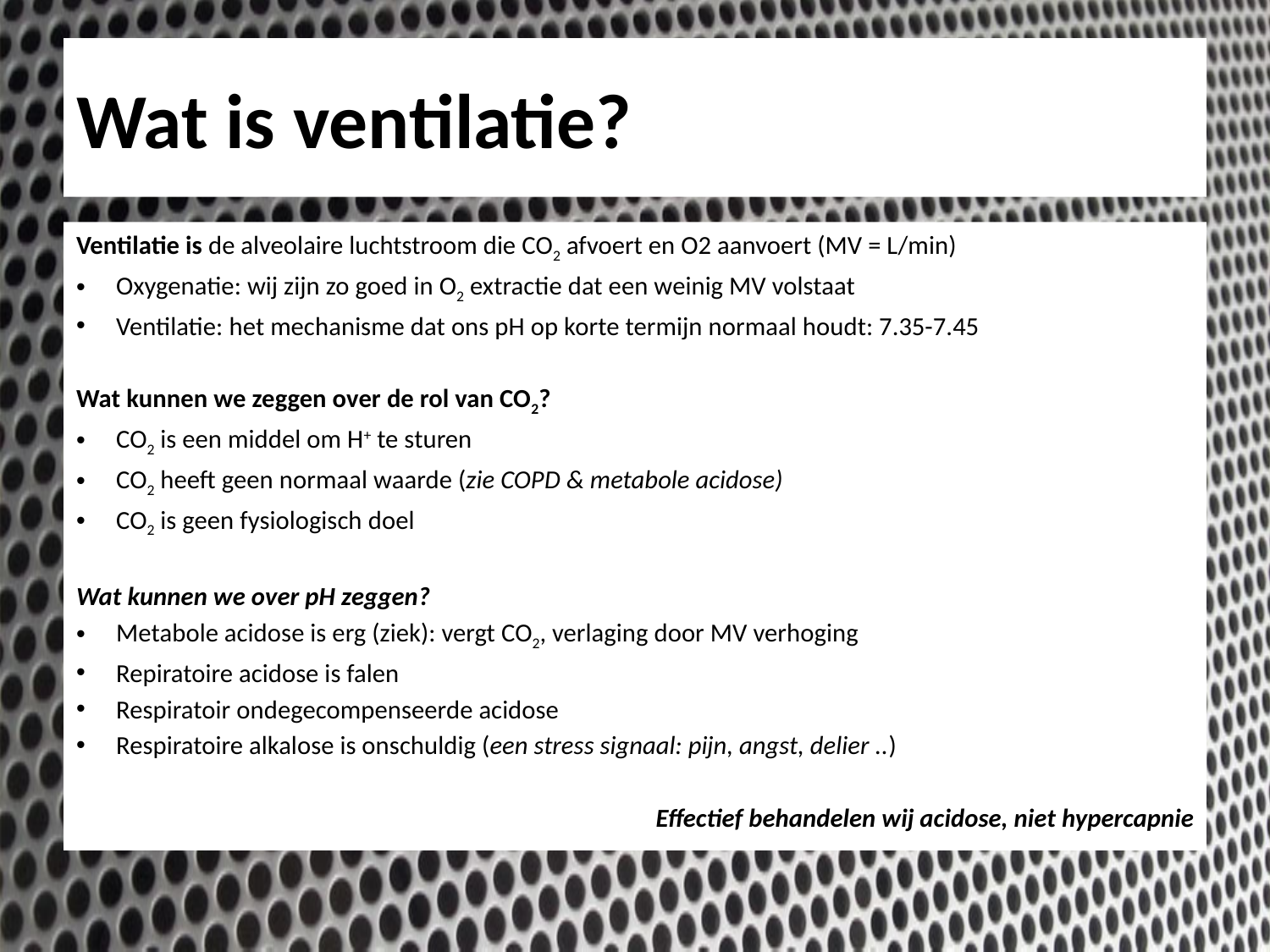

# Wat is ventilatie?
Ventilatie is de alveolaire luchtstroom die CO2 afvoert en O2 aanvoert (MV = L/min)
Oxygenatie: wij zijn zo goed in O2 extractie dat een weinig MV volstaat
Ventilatie: het mechanisme dat ons pH op korte termijn normaal houdt: 7.35-7.45

Wat kunnen we zeggen over de rol van CO2?
CO2 is een middel om H+ te sturen
CO2 heeft geen normaal waarde (zie COPD & metabole acidose)
CO2 is geen fysiologisch doel

Wat kunnen we over pH zeggen?
Metabole acidose is erg (ziek): vergt CO2, verlaging door MV verhoging
Repiratoire acidose is falen
Respiratoir ondegecompenseerde acidose
Respiratoire alkalose is onschuldig (een stress signaal: pijn, angst, delier ..)

Effectief behandelen wij acidose, niet hypercapnie